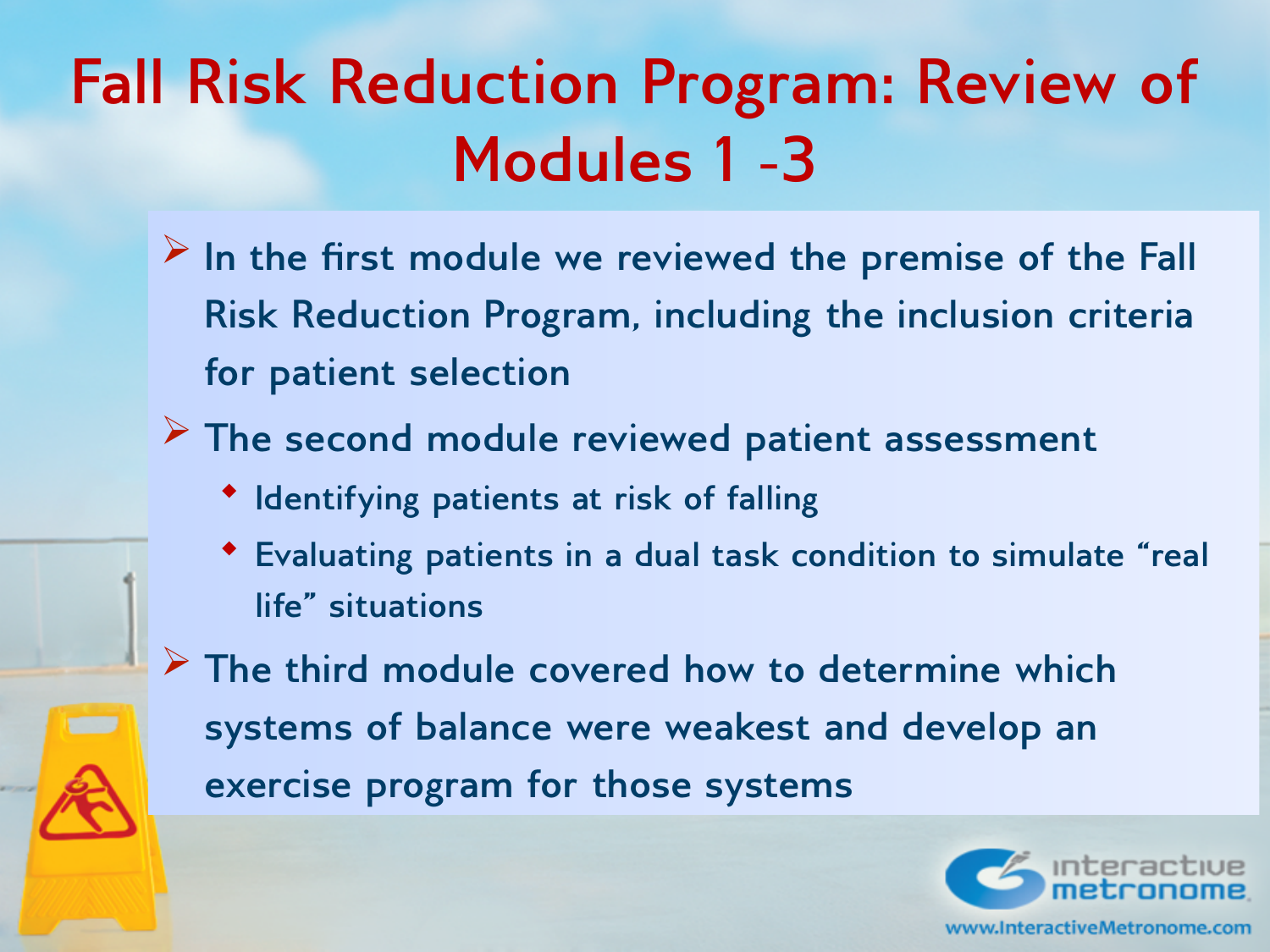

# Fall Risk Reduction Program: Review of Modules 1 -3
In the first module we reviewed the premise of the Fall Risk Reduction Program, including the inclusion criteria for patient selection
The second module reviewed patient assessment
Identifying patients at risk of falling
Evaluating patients in a dual task condition to simulate “real life” situations
The third module covered how to determine which systems of balance were weakest and develop an exercise program for those systems